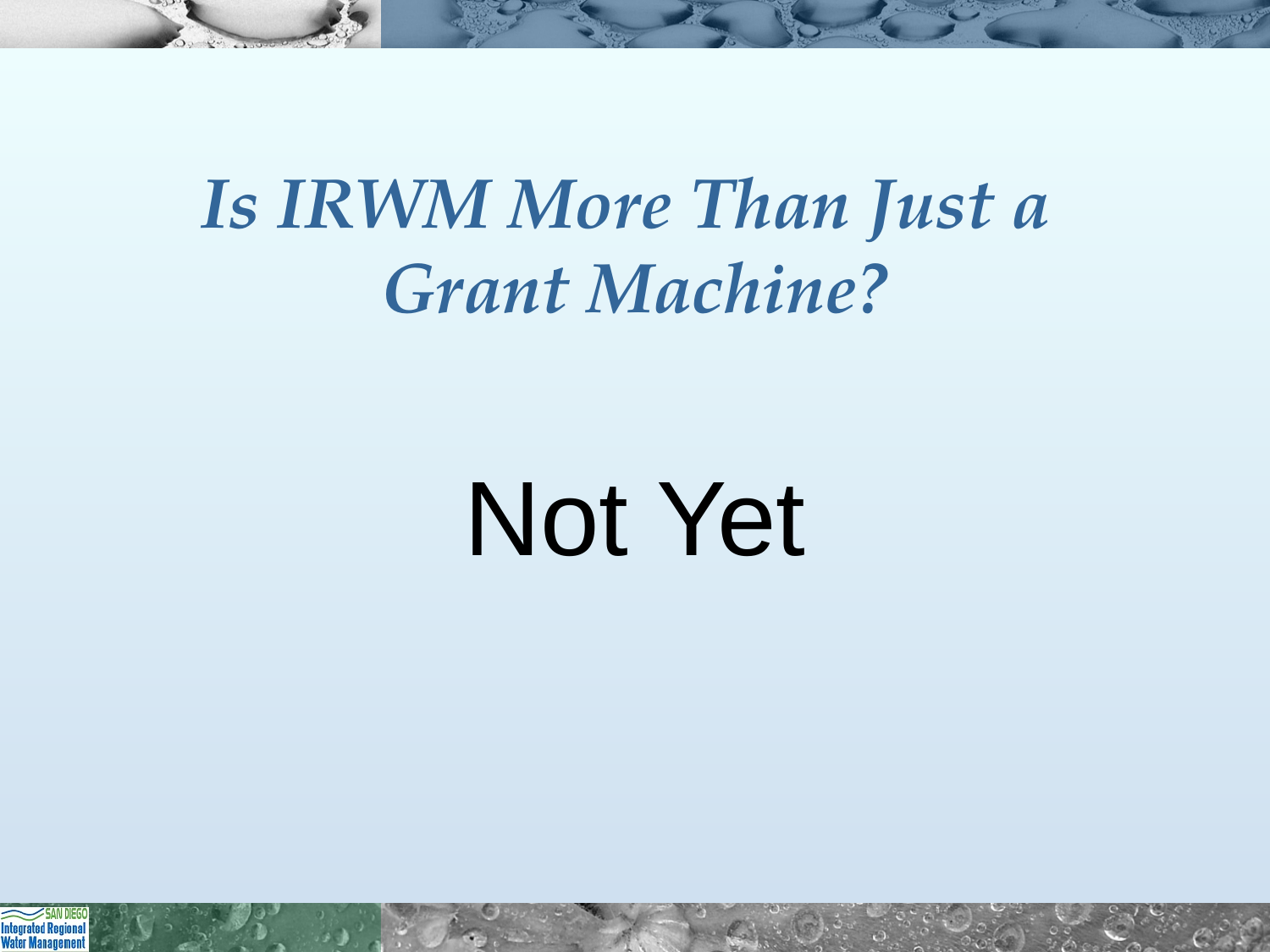

# Is IRWM More Than Just a Grant Machine?
Not Yet